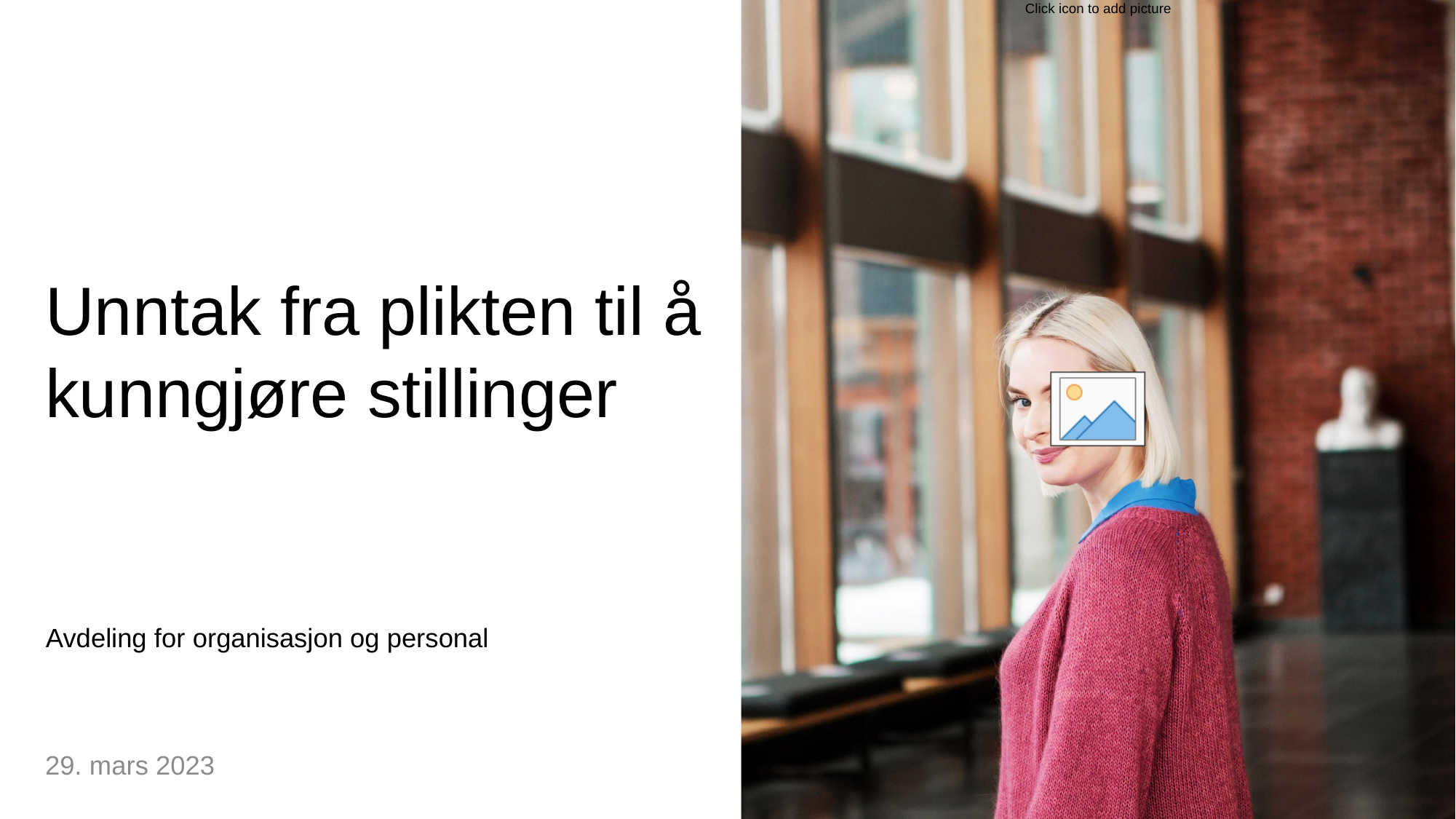

# Unntak fra plikten til å kunngjøre stillinger

Avdeling for organisasjon og personal

29. mars 2023